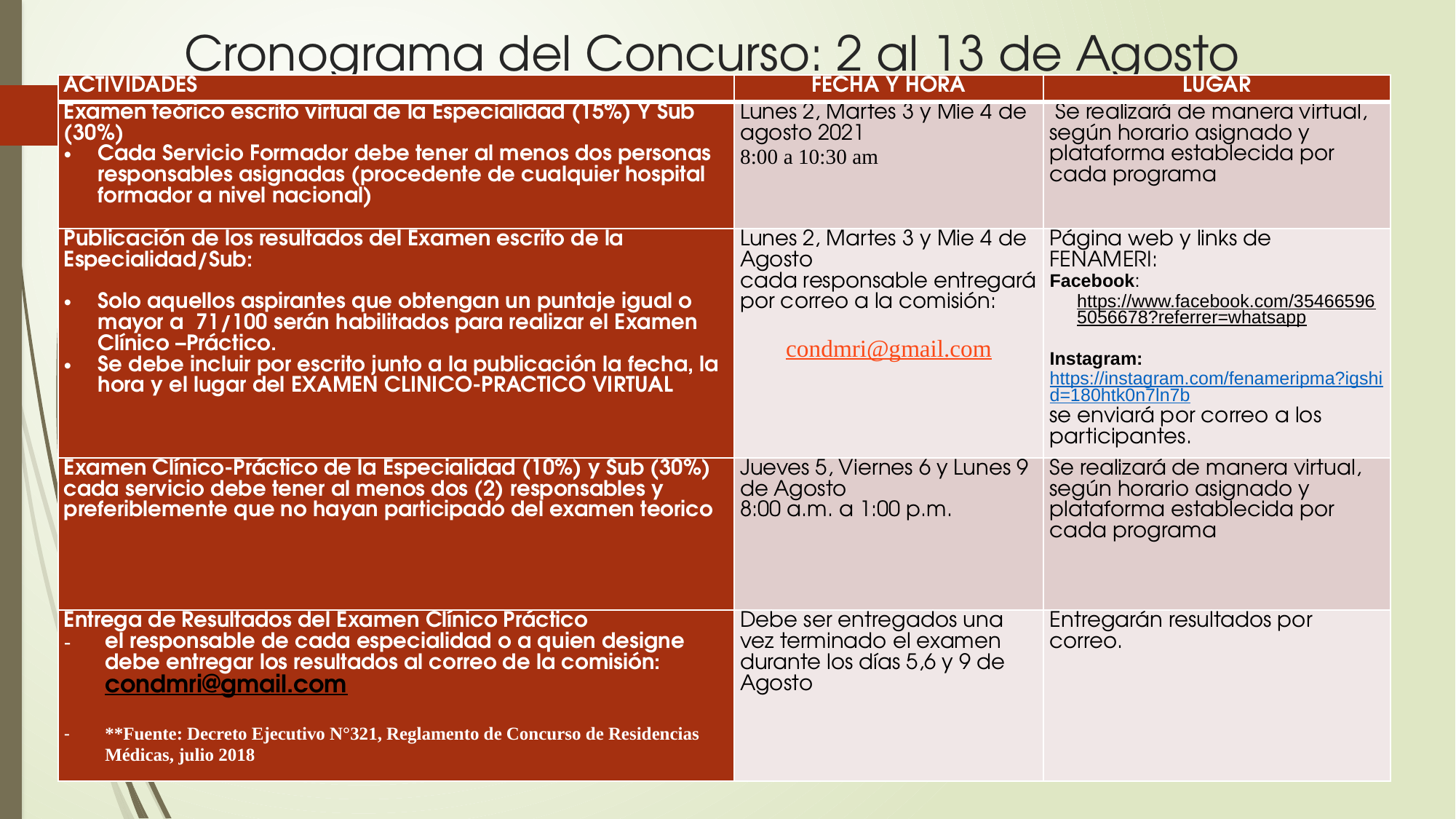

# Cronograma del Concurso: 2 al 13 de Agosto
| ACTIVIDADES | FECHA Y HORA | LUGAR |
| --- | --- | --- |
| Examen teórico escrito virtual de la Especialidad (15%) Y Sub (30%) Cada Servicio Formador debe tener al menos dos personas responsables asignadas (procedente de cualquier hospital formador a nivel nacional) | Lunes 2, Martes 3 y Mie 4 de agosto 2021 8:00 a 10:30 am | Se realizará de manera virtual, según horario asignado y plataforma establecida por cada programa |
| Publicación de los resultados del Examen escrito de la Especialidad/Sub: Solo aquellos aspirantes que obtengan un puntaje igual o mayor a 71/100 serán habilitados para realizar el Examen Clínico –Práctico. Se debe incluir por escrito junto a la publicación la fecha, la hora y el lugar del EXAMEN CLINICO-PRACTICO VIRTUAL | Lunes 2, Martes 3 y Mie 4 de Agosto cada responsable entregará por correo a la comisión: condmri@gmail.com | Página web y links de FENAMERI: Facebook: https://www.facebook.com/354665965056678?referrer=whatsapp  Instagram: https://instagram.com/fenameripma?igshid=180htk0n7ln7b se enviará por correo a los participantes. |
| Examen Clínico-Práctico de la Especialidad (10%) y Sub (30%) cada servicio debe tener al menos dos (2) responsables y preferiblemente que no hayan participado del examen teorico | Jueves 5, Viernes 6 y Lunes 9 de Agosto 8:00 a.m. a 1:00 p.m. | Se realizará de manera virtual, según horario asignado y plataforma establecida por cada programa |
| Entrega de Resultados del Examen Clínico Práctico el responsable de cada especialidad o a quien designe debe entregar los resultados al correo de la comisión: condmri@gmail.com \*\*Fuente: Decreto Ejecutivo N°321, Reglamento de Concurso de Residencias Médicas, julio 2018 | Debe ser entregados una vez terminado el examen durante los días 5,6 y 9 de Agosto | Entregarán resultados por correo. |